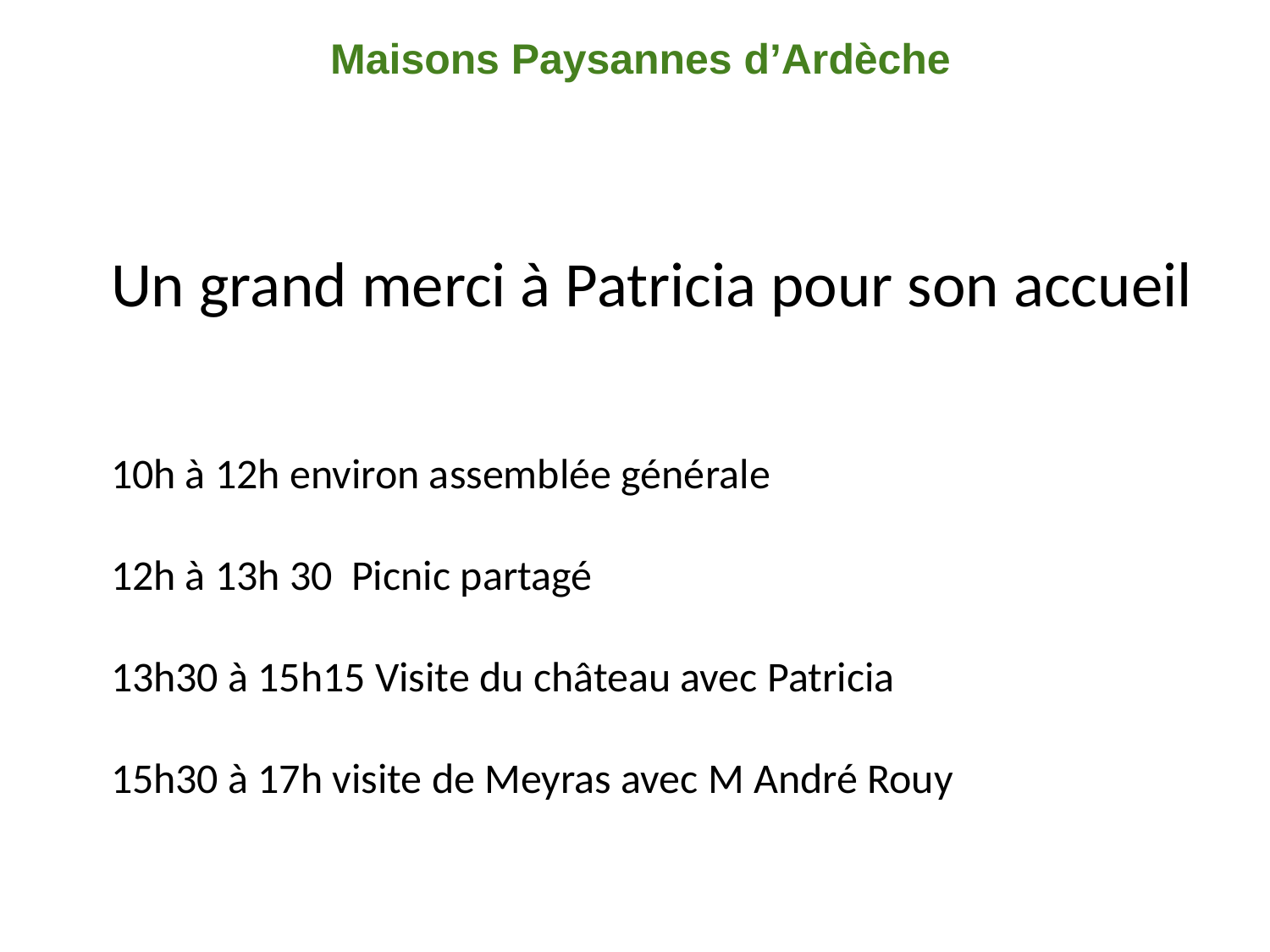

Maisons Paysannes d’Ardèche
Un grand merci à Patricia pour son accueil

10h à 12h environ assemblée générale

12h à 13h 30  Picnic partagé

13h30 à 15h15 Visite du château avec Patricia

15h30 à 17h visite de Meyras avec M André Rouy